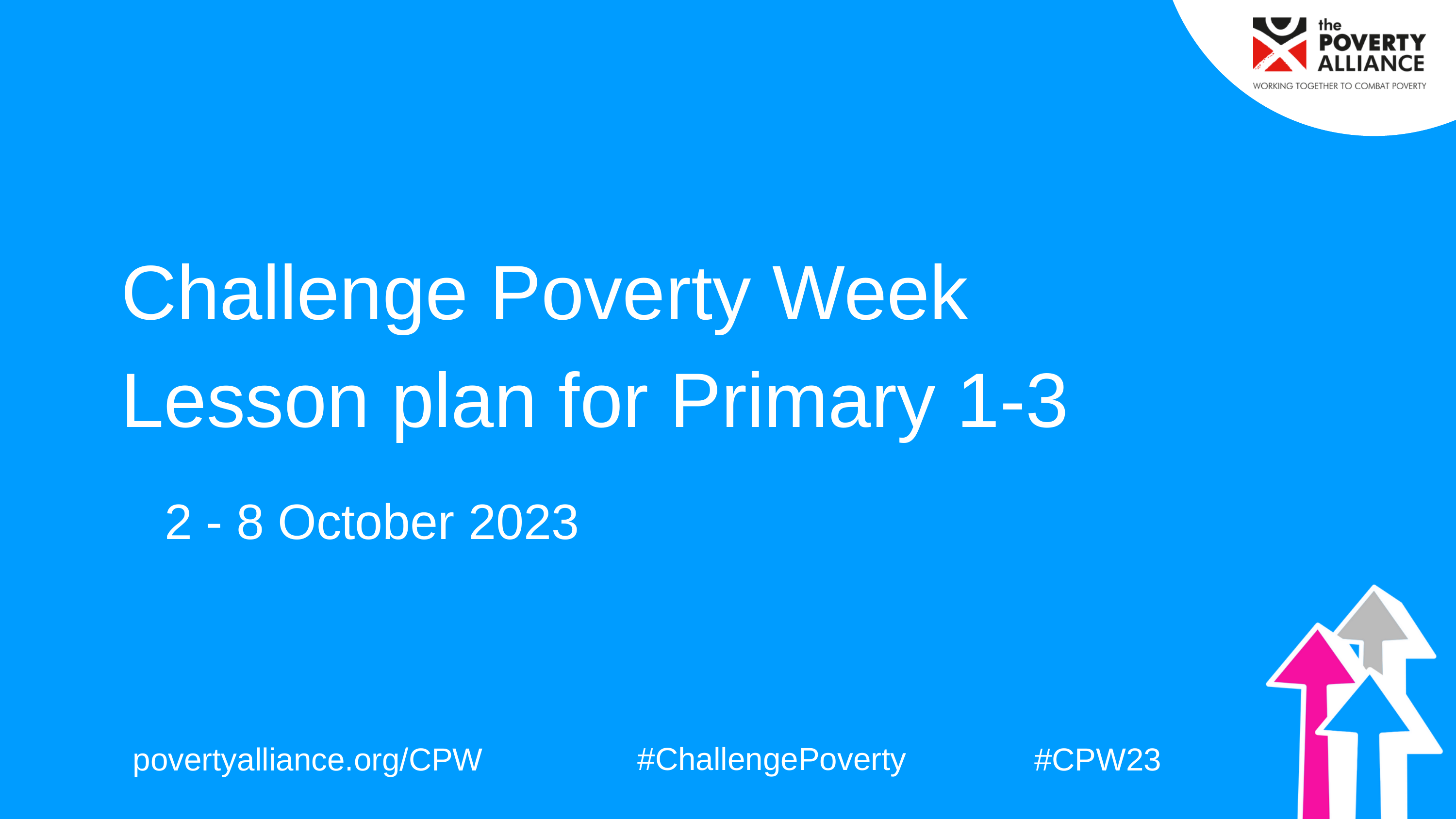

Challenge Poverty Week
Lesson plan for Primary 1-3
2 - 8 October 2023

#ChallengePoverty
povertyalliance.org/CPW
#CPW23